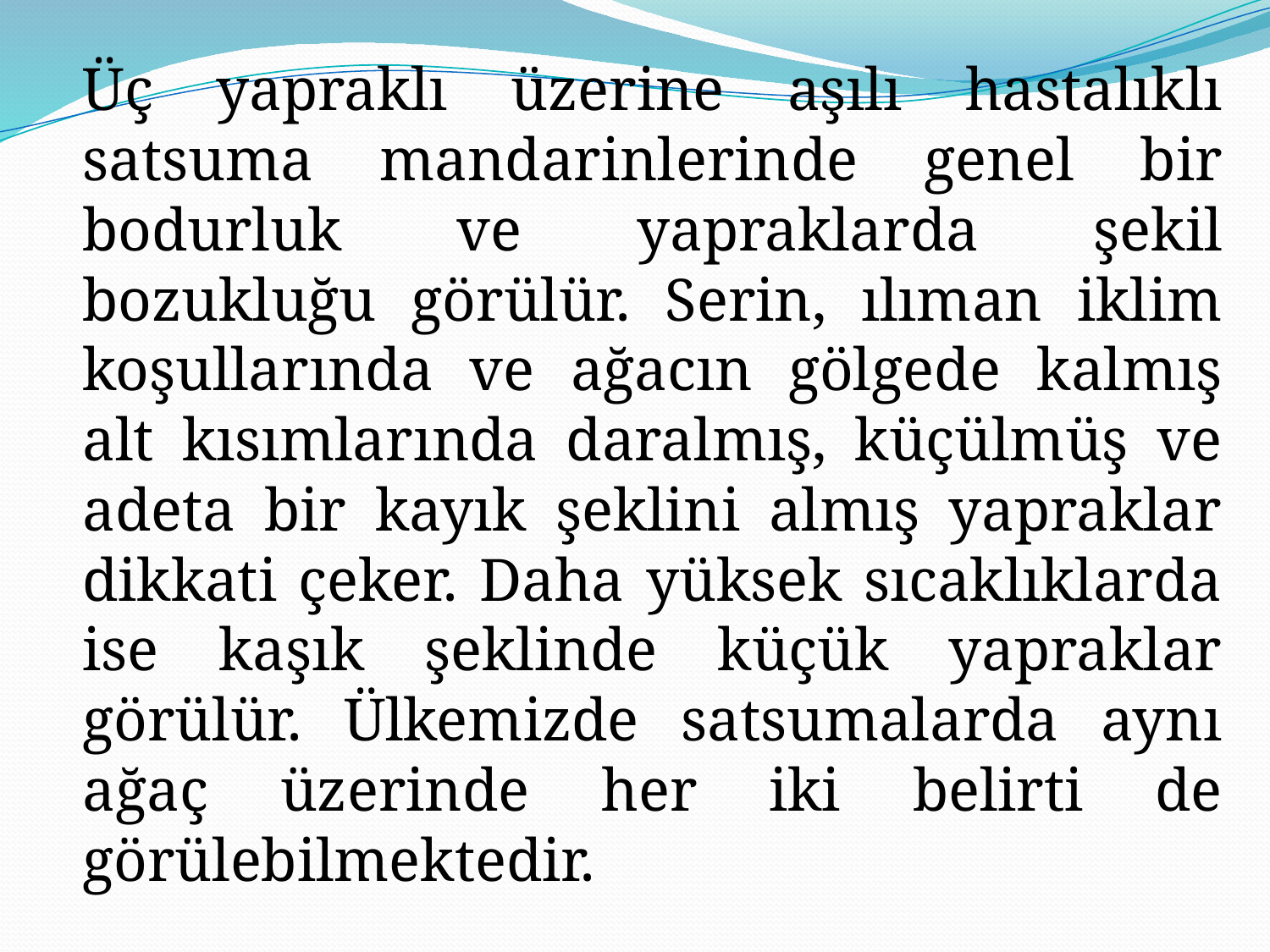

Üç yapraklı üzerine aşılı hastalıklı satsuma mandarinlerinde genel bir bodurluk ve yapraklarda şekil bozukluğu görülür. Serin, ılıman iklim koşullarında ve ağacın gölgede kalmış alt kısımlarında daralmış, küçülmüş ve adeta bir kayık şeklini almış yapraklar dikkati çeker. Daha yüksek sıcaklıklarda ise kaşık şeklinde küçük yapraklar görülür. Ülkemizde satsumalarda aynı ağaç üzerinde her iki belirti de görülebilmektedir.